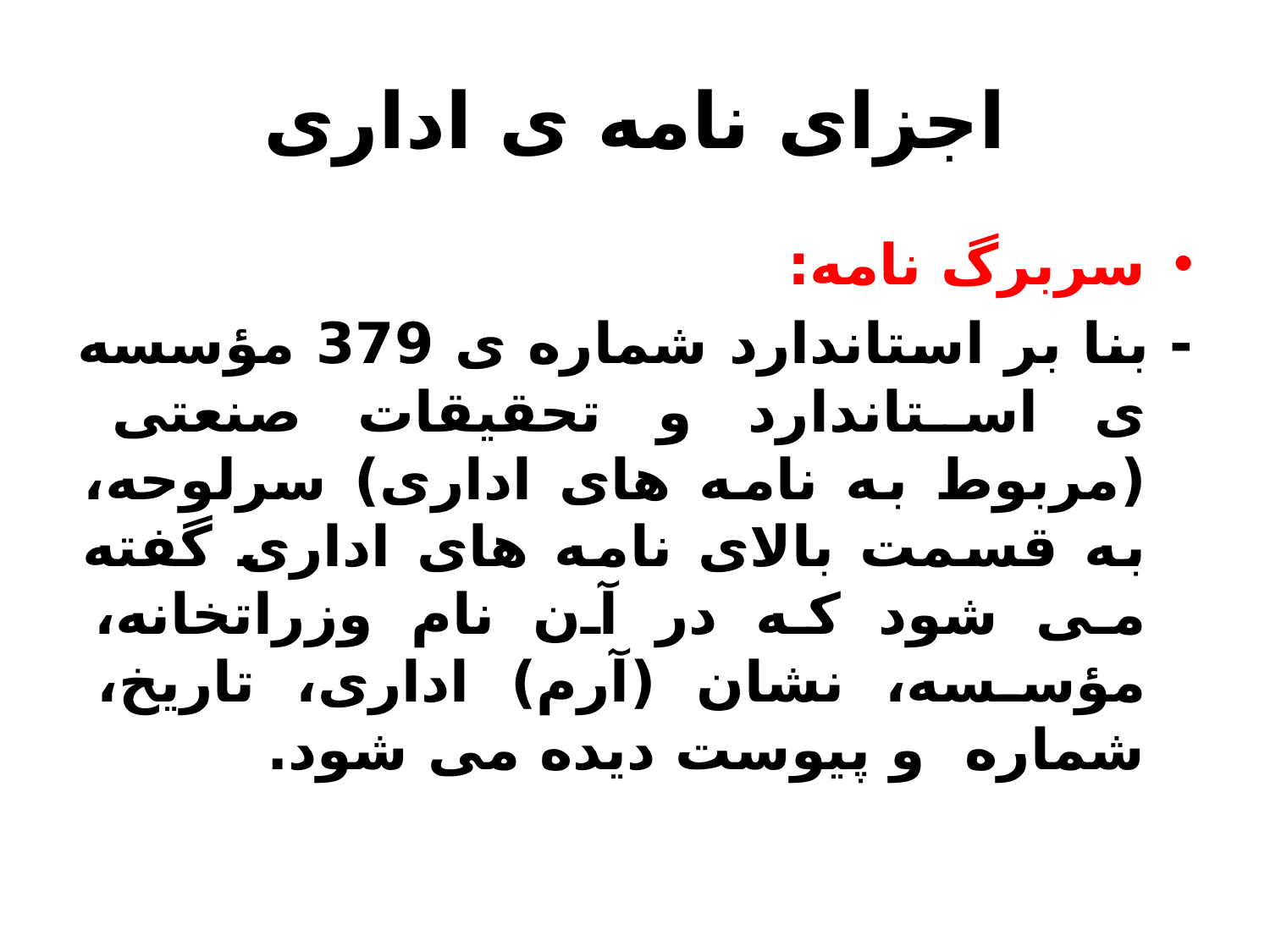

# اجزای نامه ی اداری
سربرگ نامه:
- بنا بر استاندارد شماره ی 379 مؤسسه ی استاندارد و تحقيقات صنعتی (مربوط به نامه های اداری) سرلوحه، به قسمت بالای نامه های اداری گفته می شود که در آن نام وزراتخانه، مؤسسه، نشان (آرم) اداری، تاريخ، شماره  و پيوست ديده می شود.